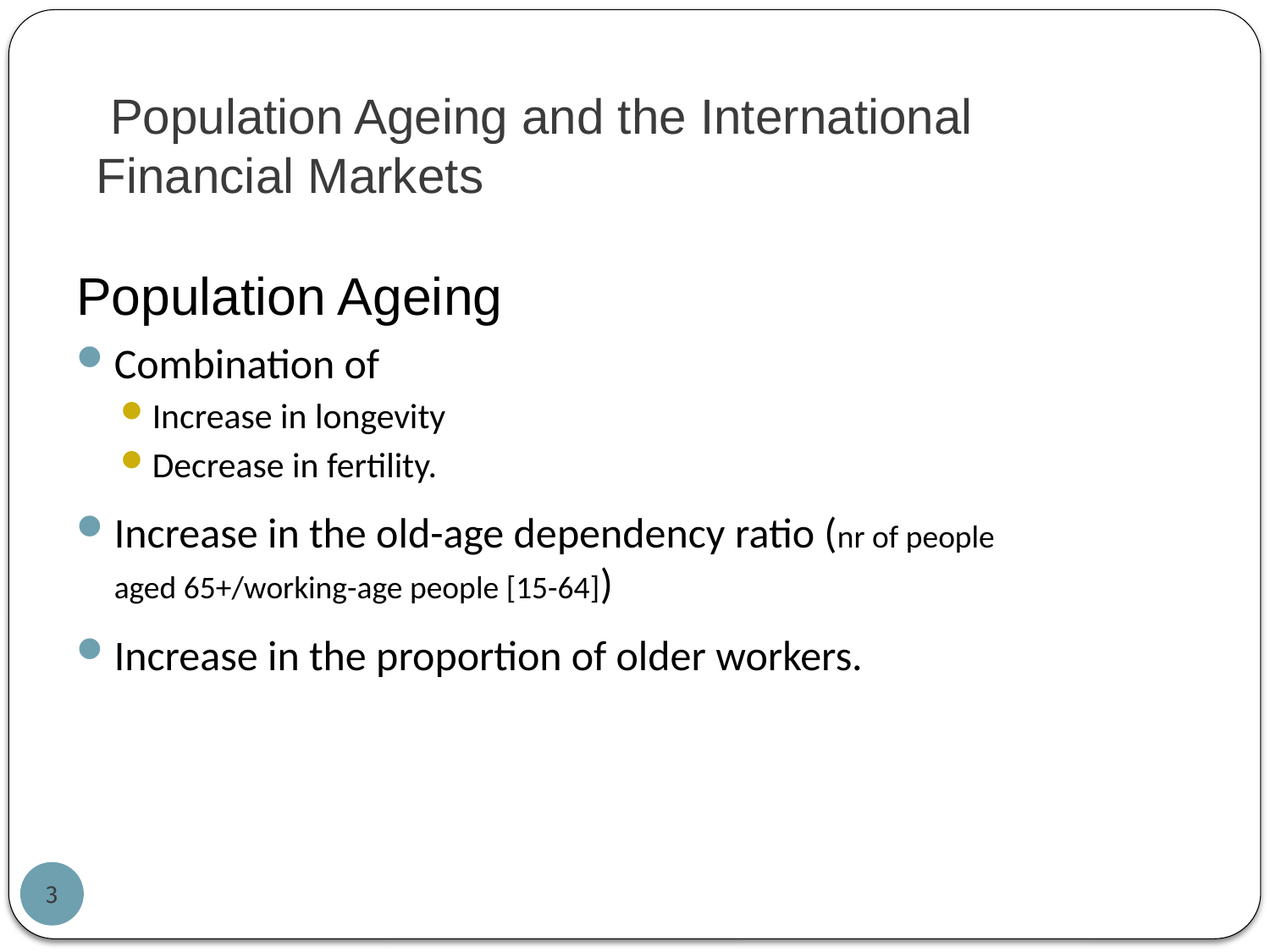

# Population Ageing and the International Financial Markets
Population Ageing
Combination of
Increase in longevity
Decrease in fertility.
Increase in the old-age dependency ratio (nr of people aged 65+/working-age people [15-64])
Increase in the proportion of older workers.
3